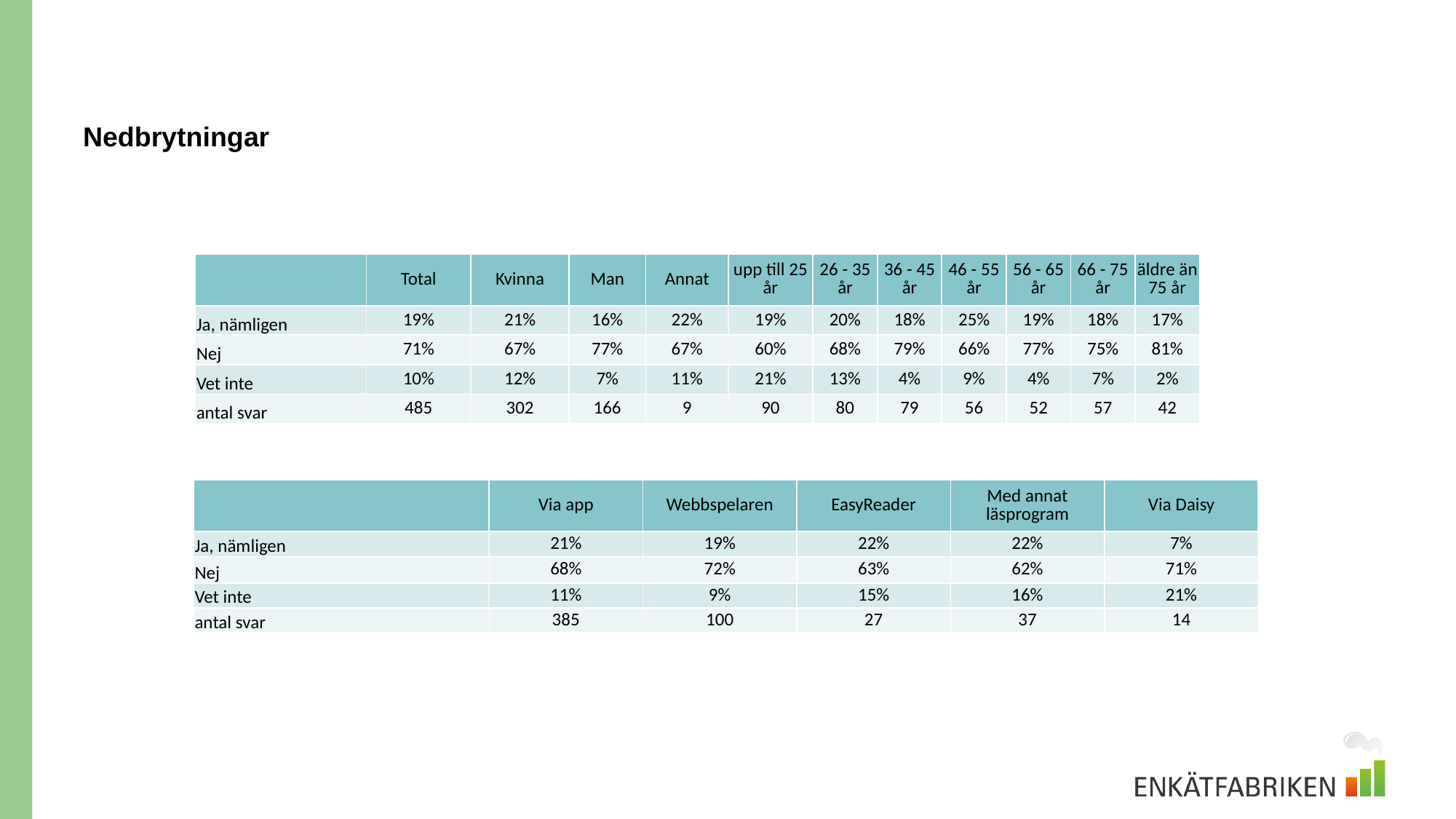

# Nedbrytningar
|  | Total | Kvinna | Man | Annat | upp till 25 år | 26 - 35 år | 36 - 45 år | 46 - 55 år | 56 - 65 år | 66 - 75 år | äldre än 75 år |
| --- | --- | --- | --- | --- | --- | --- | --- | --- | --- | --- | --- |
| Ja, nämligen | 19% | 21% | 16% | 22% | 19% | 20% | 18% | 25% | 19% | 18% | 17% |
| Nej | 71% | 67% | 77% | 67% | 60% | 68% | 79% | 66% | 77% | 75% | 81% |
| Vet inte | 10% | 12% | 7% | 11% | 21% | 13% | 4% | 9% | 4% | 7% | 2% |
| antal svar | 485 | 302 | 166 | 9 | 90 | 80 | 79 | 56 | 52 | 57 | 42 |
|  | Via app | Webbspelaren | EasyReader | Med annat läsprogram | Via Daisy |
| --- | --- | --- | --- | --- | --- |
| Ja, nämligen | 21% | 19% | 22% | 22% | 7% |
| Nej | 68% | 72% | 63% | 62% | 71% |
| Vet inte | 11% | 9% | 15% | 16% | 21% |
| antal svar | 385 | 100 | 27 | 37 | 14 |